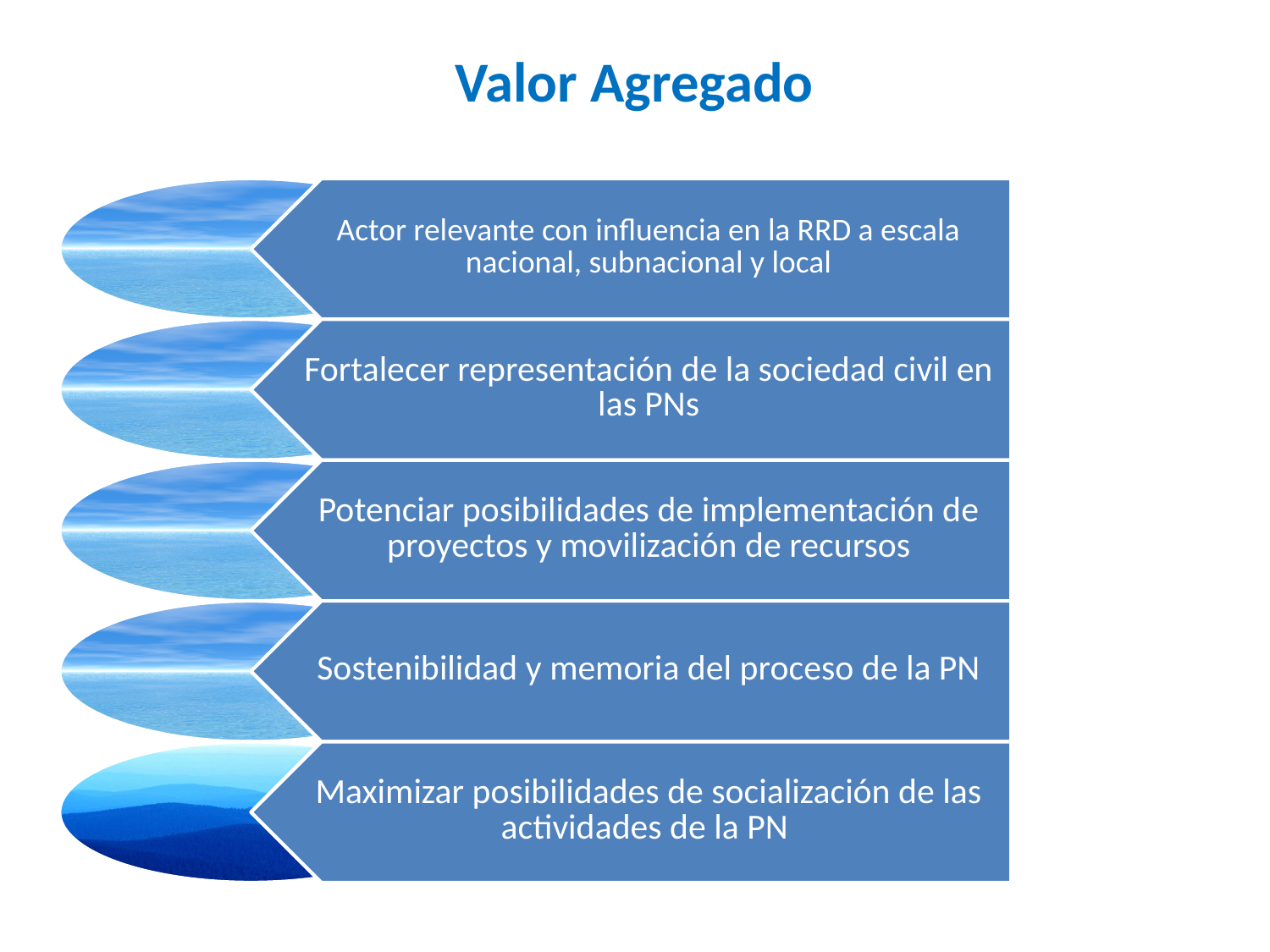

# Valor Agregado
Actor relevante con influencia en la RRD a escala nacional, subnacional y local
Fortalecer representación de la sociedad civil en las PNs
Potenciar posibilidades de implementación de proyectos y movilización de recursos
Sostenibilidad y memoria del proceso de la PN
Maximizar posibilidades de socialización de las actividades de la PN